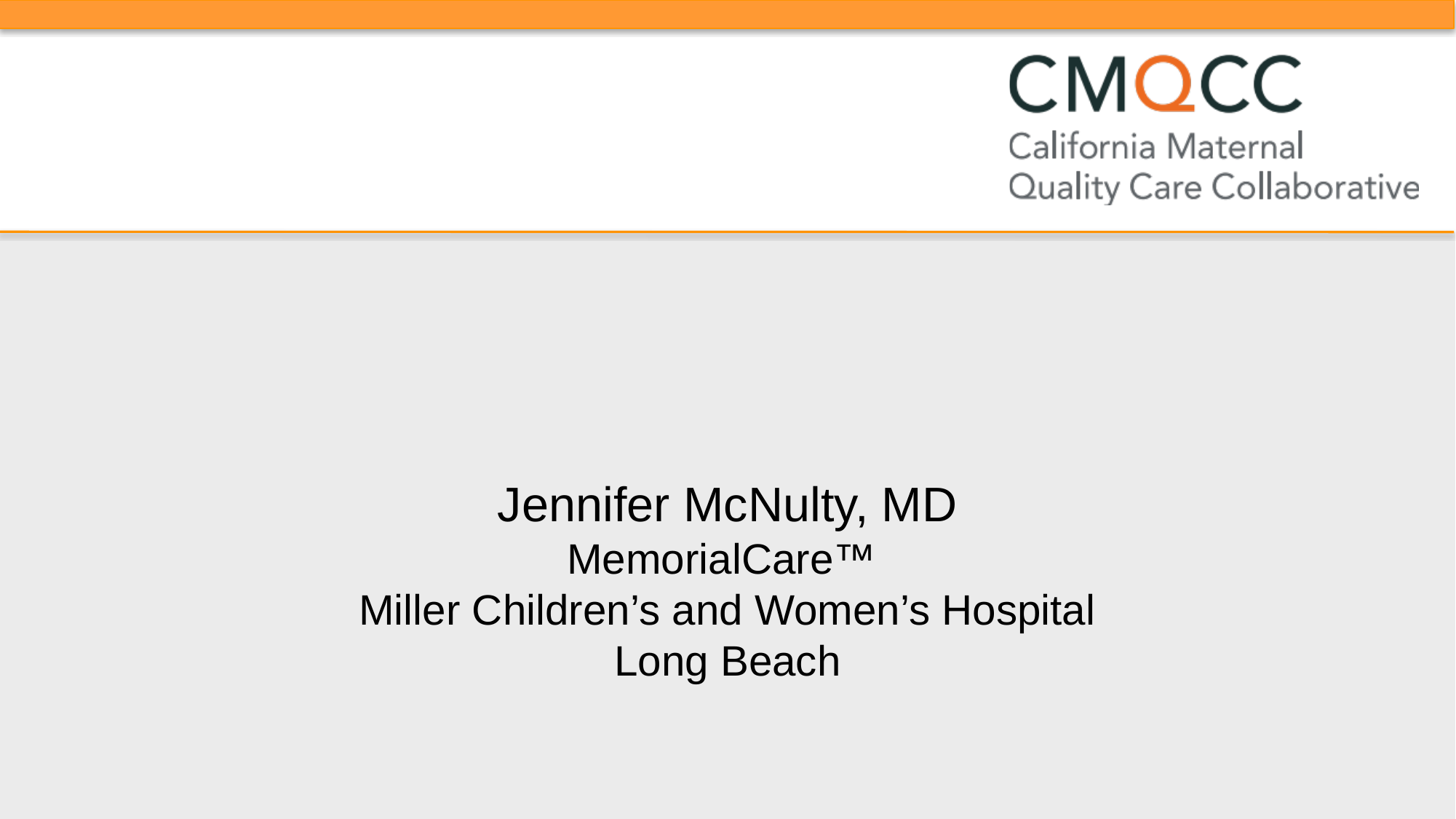

# Jennifer McNulty, MD MemorialCare™ Miller Children’s and Women’s Hospital Long Beach